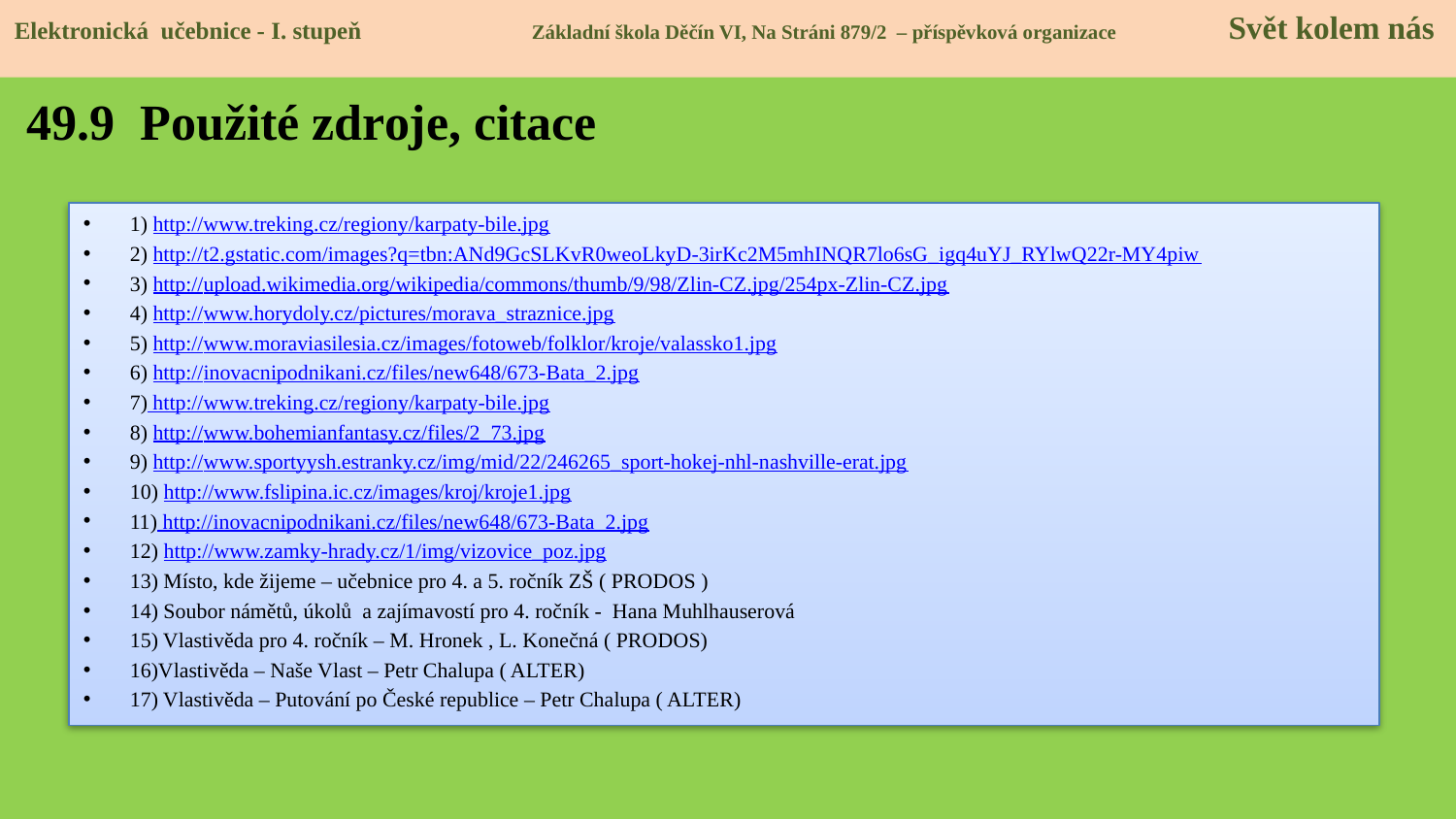

Elektronická  učebnice - I. stupeň                            Základní škola Děčín VI, Na Stráni 879/2  – příspěvková organizace                      Svět kolem nás

 49.9  Použité zdroje, citace
1) http://www.treking.cz/regiony/karpaty-bile.jpg
2) http://t2.gstatic.com/images?q=tbn:ANd9GcSLKvR0weoLkyD-3irKc2M5mhINQR7lo6sG_igq4uYJ_RYlwQ22r-MY4piw
3) http://upload.wikimedia.org/wikipedia/commons/thumb/9/98/Zlin-CZ.jpg/254px-Zlin-CZ.jpg
4) http://www.horydoly.cz/pictures/morava_straznice.jpg
5) http://www.moraviasilesia.cz/images/fotoweb/folklor/kroje/valassko1.jpg
6) http://inovacnipodnikani.cz/files/new648/673-Bata_2.jpg
7) http://www.treking.cz/regiony/karpaty-bile.jpg
8) http://www.bohemianfantasy.cz/files/2_73.jpg
9) http://www.sportyysh.estranky.cz/img/mid/22/246265_sport-hokej-nhl-nashville-erat.jpg
10) http://www.fslipina.ic.cz/images/kroj/kroje1.jpg
11) http://inovacnipodnikani.cz/files/new648/673-Bata_2.jpg
12) http://www.zamky-hrady.cz/1/img/vizovice_poz.jpg
13) Místo, kde žijeme – učebnice pro 4. a 5. ročník ZŠ ( PRODOS )
14) Soubor námětů, úkolů  a zajímavostí pro 4. ročník -  Hana Muhlhauserová
15) Vlastivěda pro 4. ročník – M. Hronek , L. Konečná ( PRODOS)
16)Vlastivěda – Naše Vlast – Petr Chalupa ( ALTER)
17) Vlastivěda – Putování po České republice – Petr Chalupa ( ALTER)